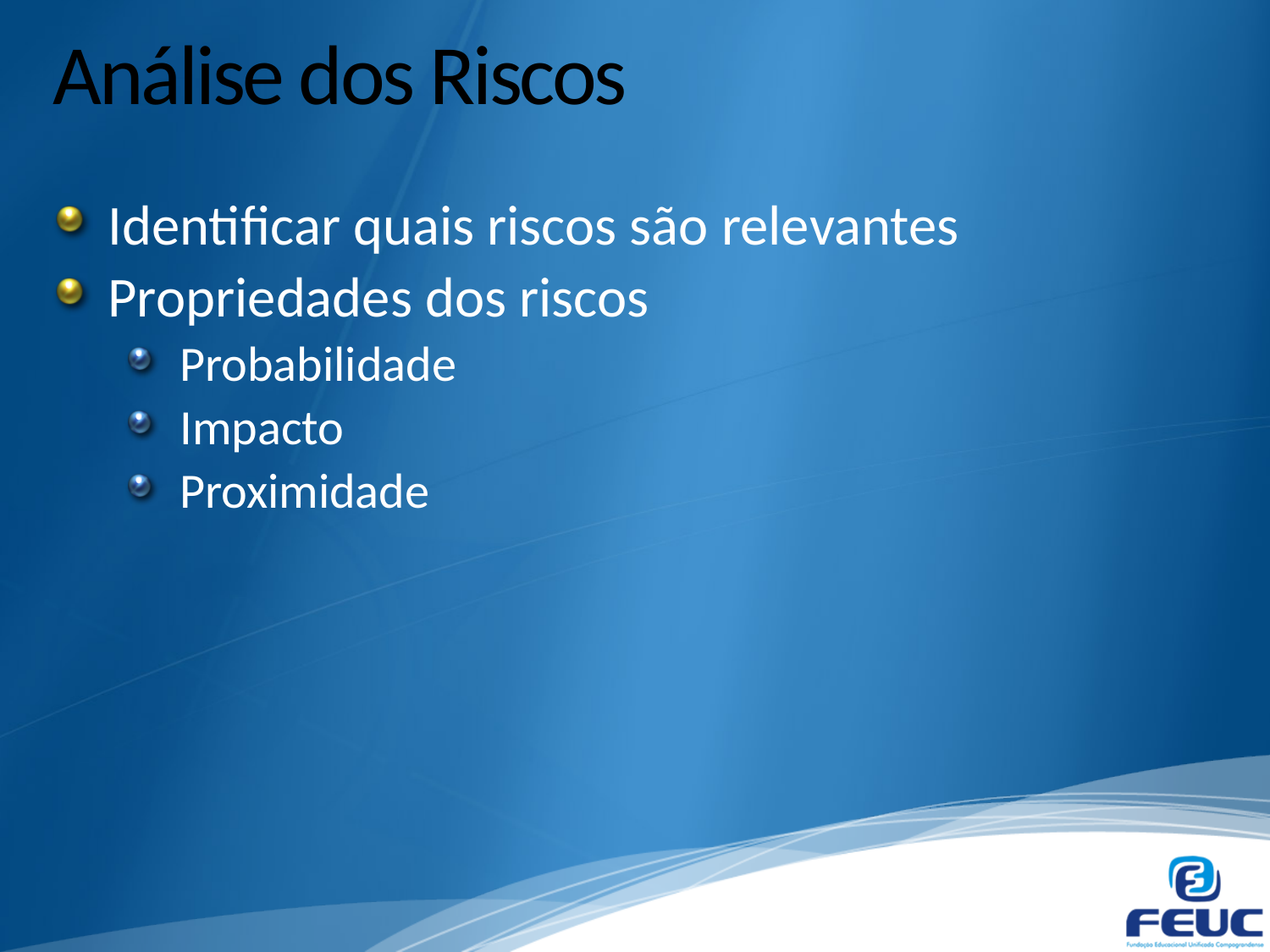

# Análise dos Riscos
Identificar quais riscos são relevantes
Propriedades dos riscos
Probabilidade
Impacto
Proximidade